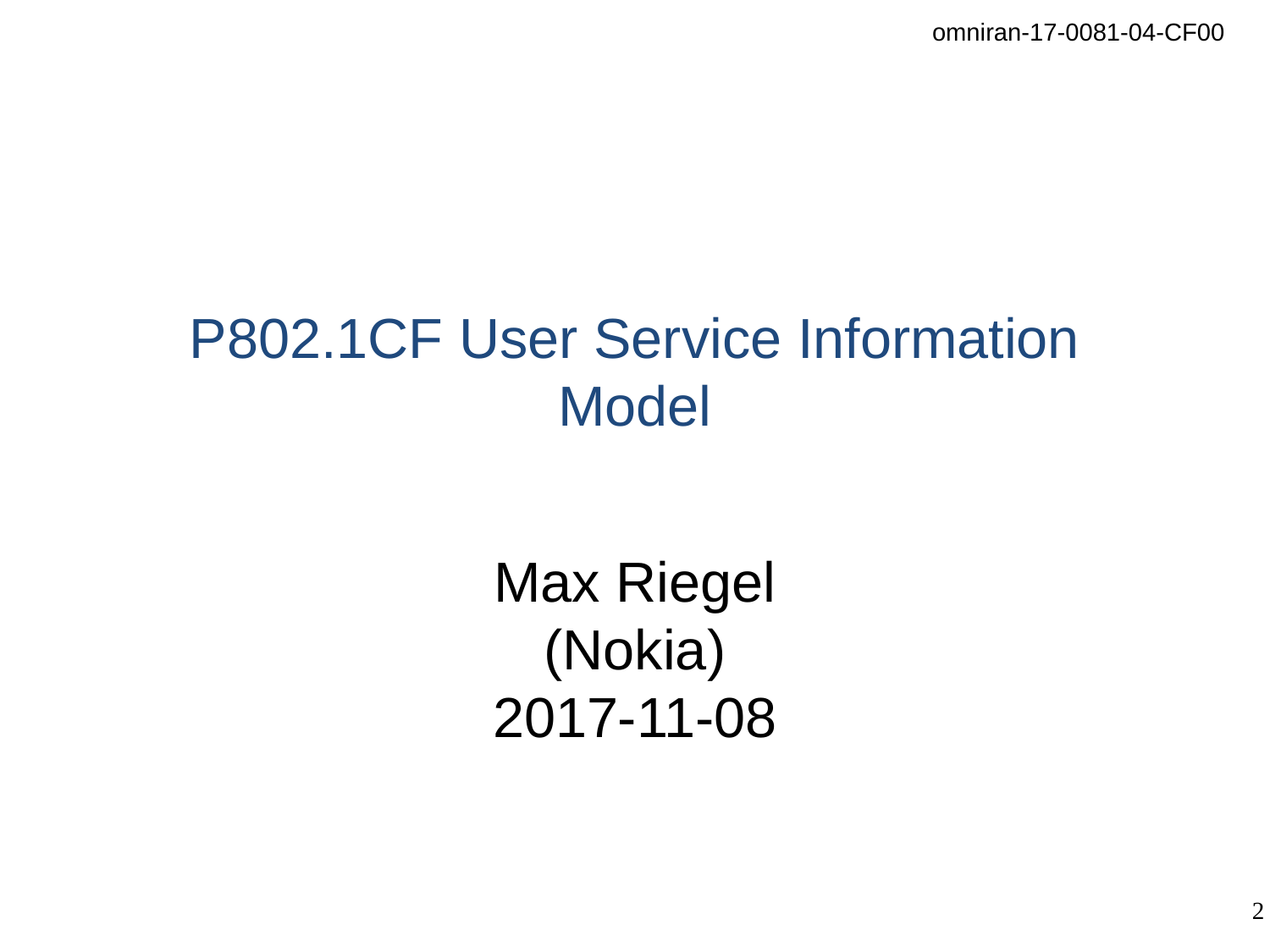

# P802.1CF User Service Information Model
Max Riegel
(Nokia)
2017-11-08